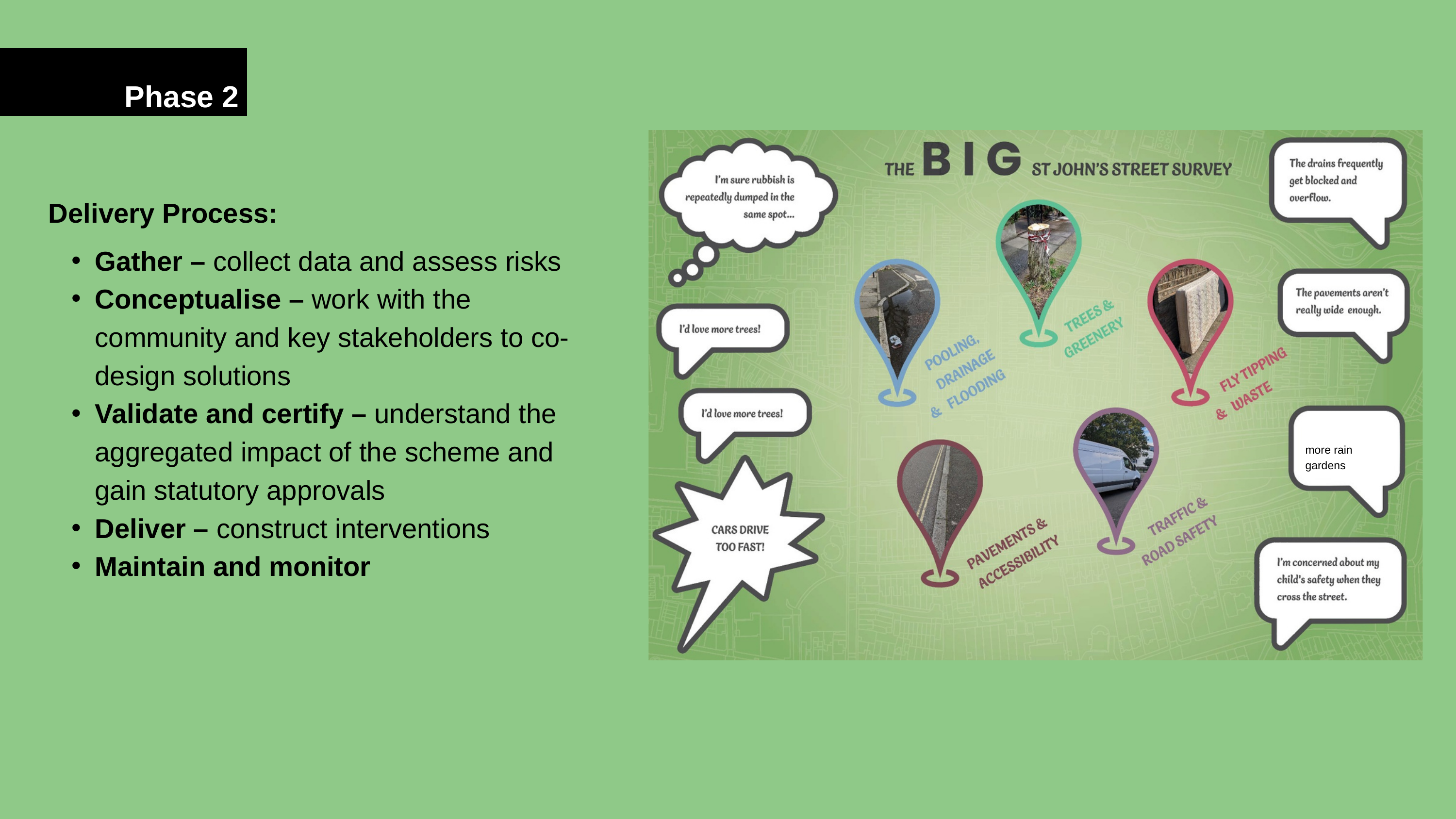

Phase 2

Delivery Process:
Gather – collect data and assess risks
Conceptualise – work with the community and key stakeholders to co-design solutions
Validate and certify – understand the aggregated impact of the scheme and gain statutory approvals
Deliver – construct interventions
Maintain and monitor

more rain gardens